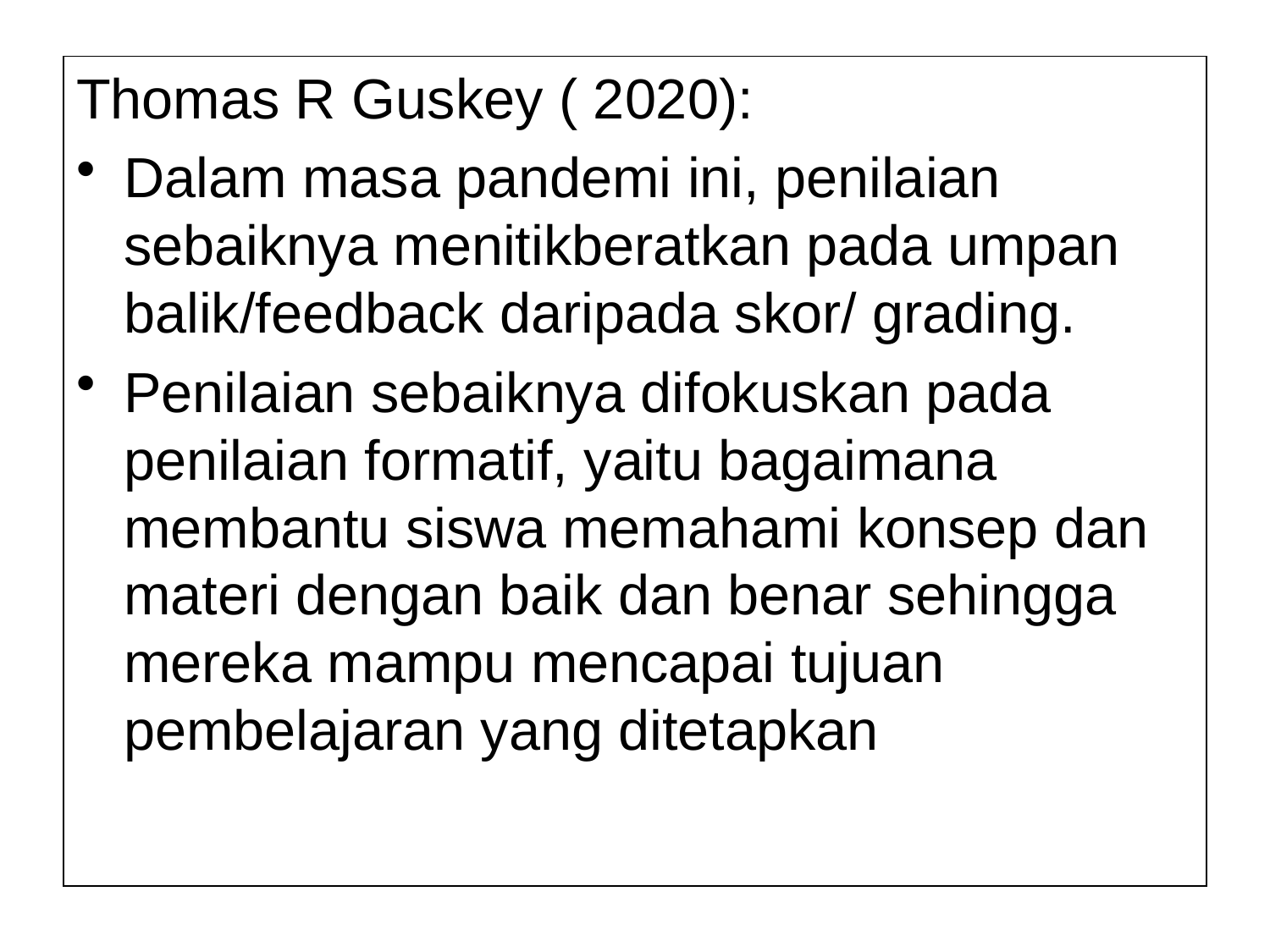

Thomas R Guskey ( 2020):
Dalam masa pandemi ini, penilaian sebaiknya menitikberatkan pada umpan balik/feedback daripada skor/ grading.
Penilaian sebaiknya difokuskan pada penilaian formatif, yaitu bagaimana membantu siswa memahami konsep dan materi dengan baik dan benar sehingga mereka mampu mencapai tujuan pembelajaran yang ditetapkan